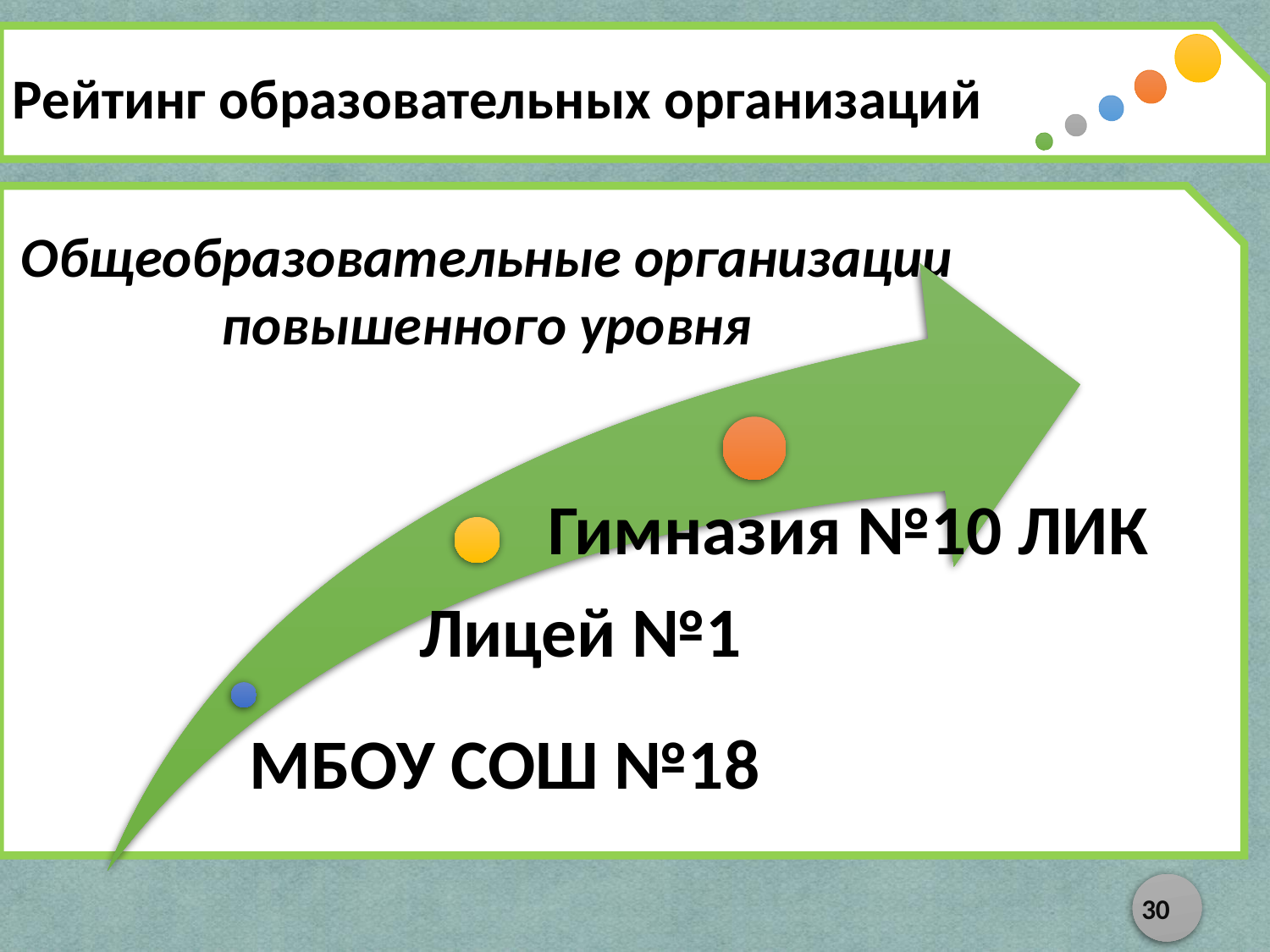

Рейтинг образовательных организаций

Общеобразовательные организации повышенного уровня
МБОУ СОШ №18
Лицей №1
Гимназия №10 ЛИК

30